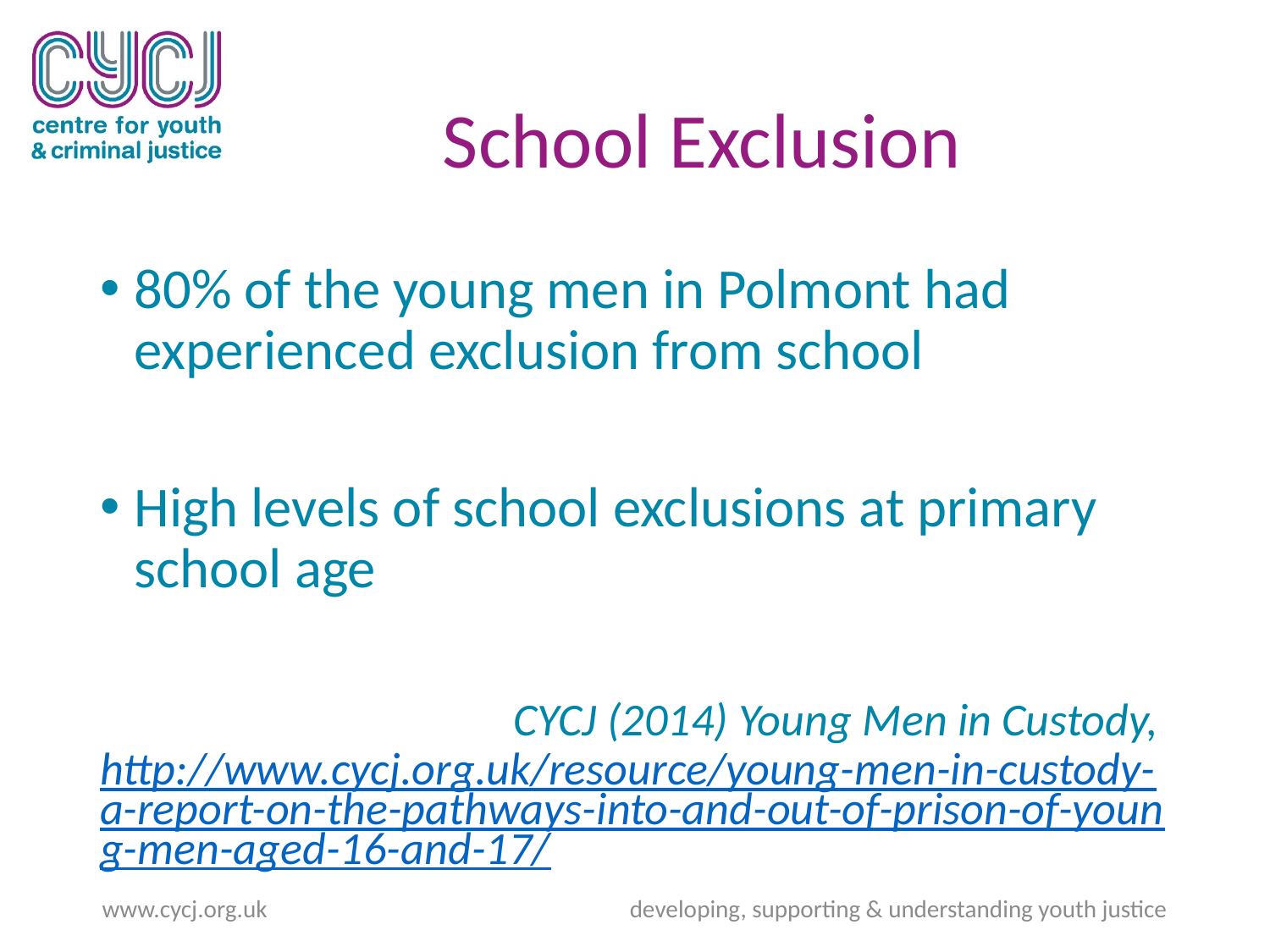

# School Exclusion
80% of the young men in Polmont had experienced exclusion from school

High levels of school exclusions at primary school age

CYCJ (2014) Young Men in Custody, http://www.cycj.org.uk/resource/young-men-in-custody-a-report-on-the-pathways-into-and-out-of-prison-of-young-men-aged-16-and-17/

www.cycj.org.uk                                                                  developing, supporting & understanding youth justice